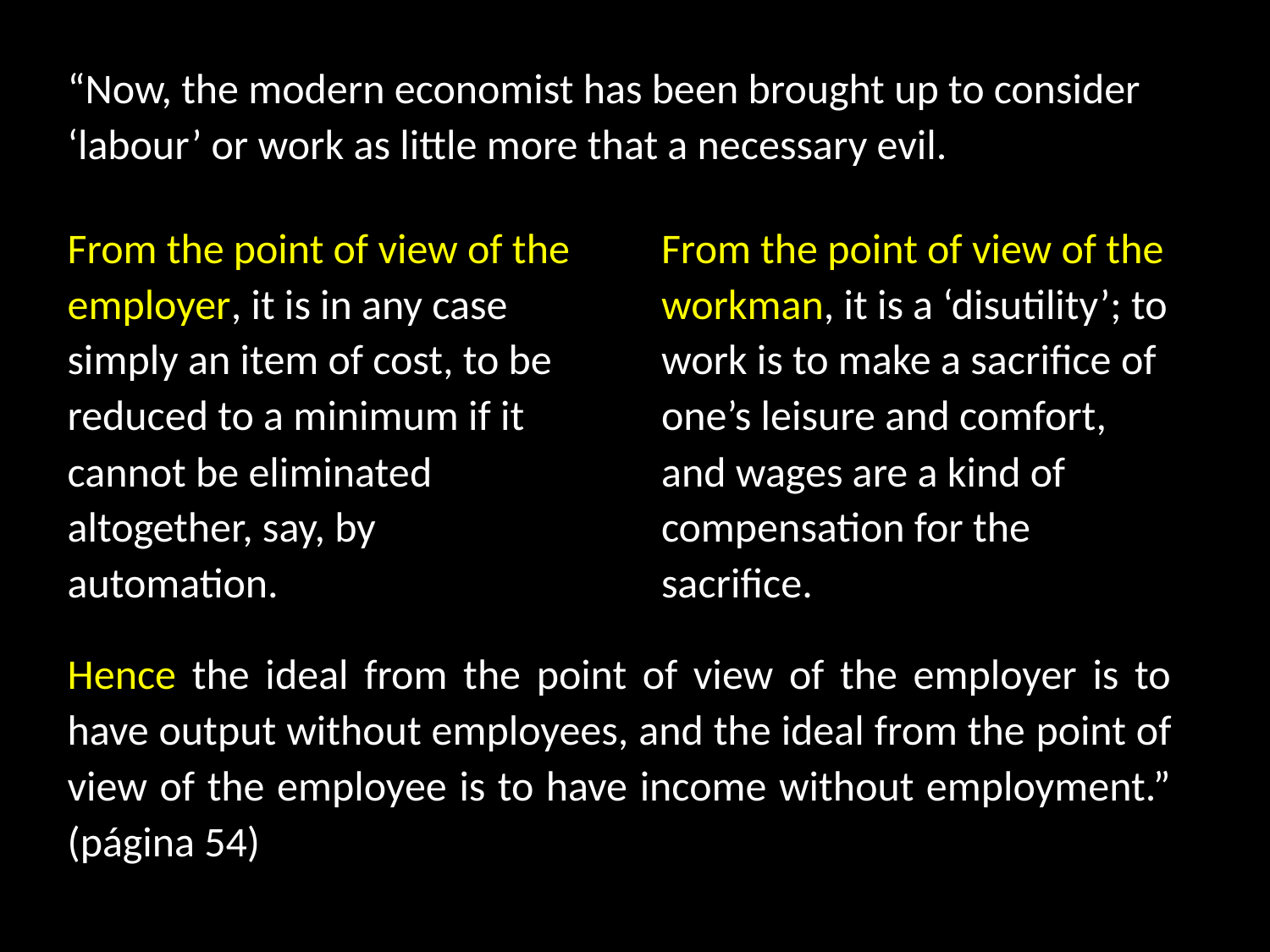

“Now, the modern economist has been brought up to consider ‘labour’ or work as little more that a necessary evil.
From the point of view of the employer, it is in any case simply an item of cost, to be reduced to a minimum if it cannot be eliminated altogether, say, by automation.
From the point of view of the workman, it is a ‘disutility’; to work is to make a sacrifice of one’s leisure and comfort, and wages are a kind of compensation for the sacrifice.
Hence the ideal from the point of view of the employer is to have output without employees, and the ideal from the point of view of the employee is to have income without employment.” (página 54)